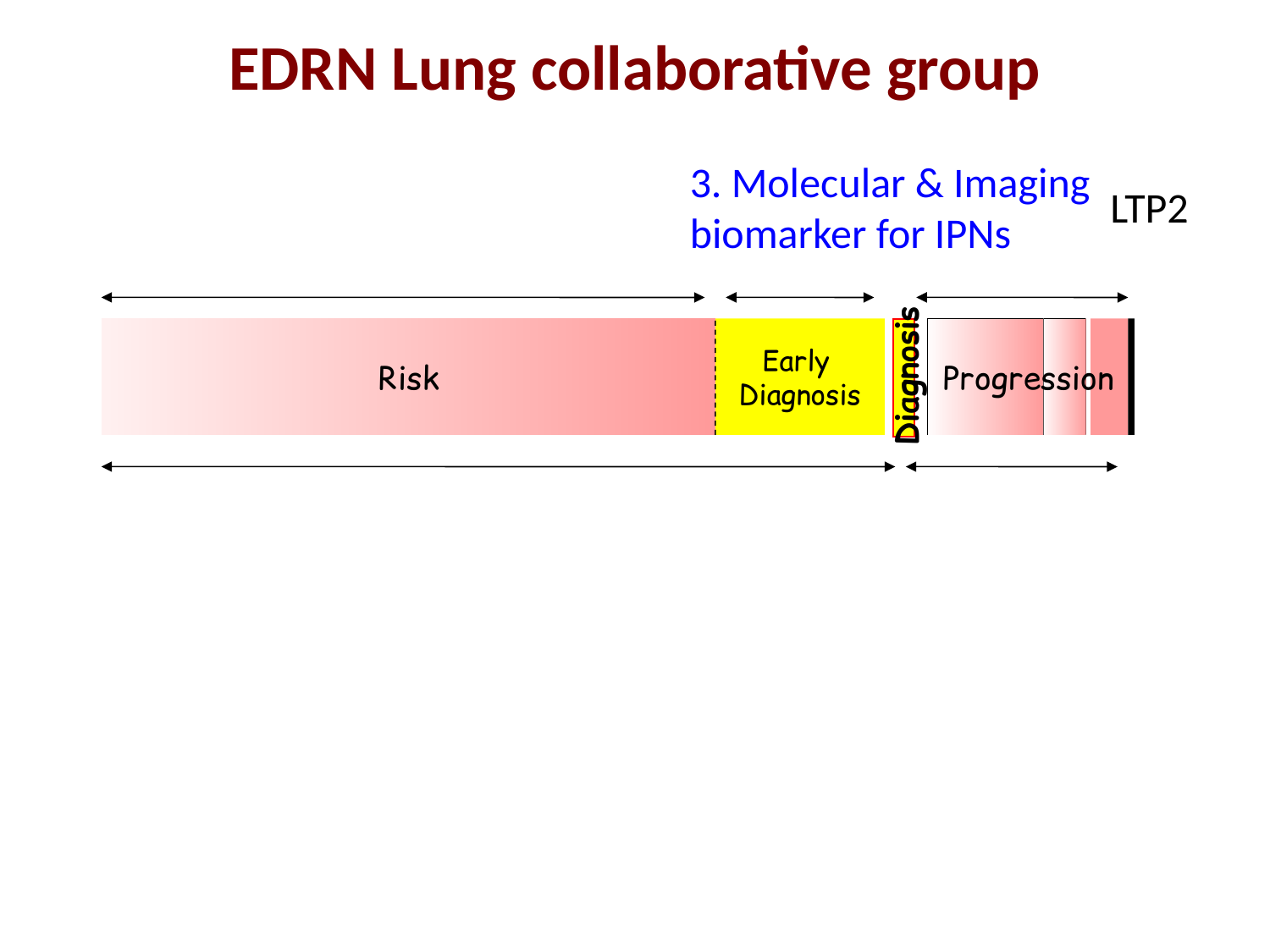

# EDRN Lung collaborative group
3. Molecular & Imaging biomarker for IPNs
LTP2

Risk
Early
Diagnosis

Diagnosis
Progression